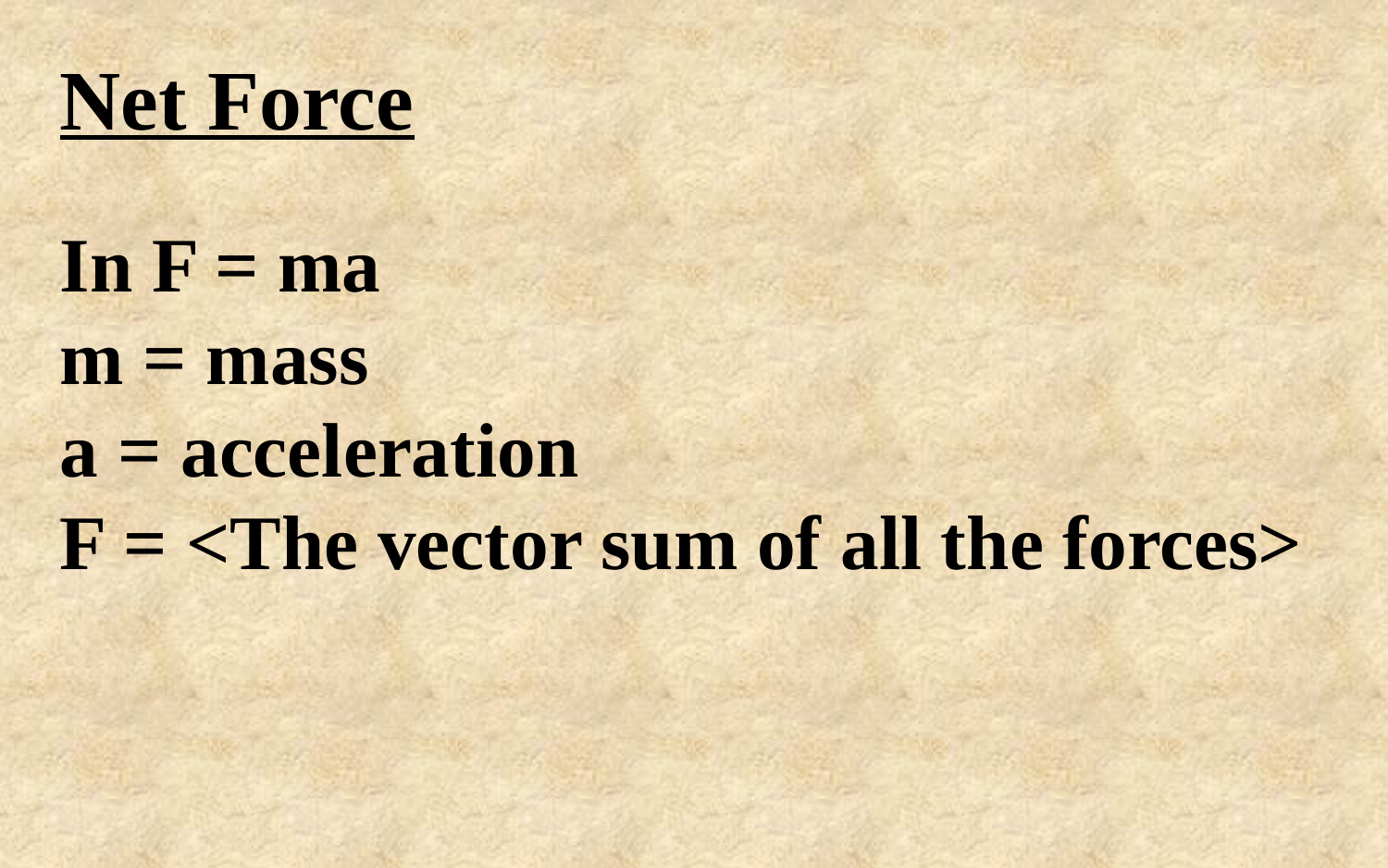

Net Force

In F = ma
m = mass
a = acceleration
F = <The vector sum of all the forces>